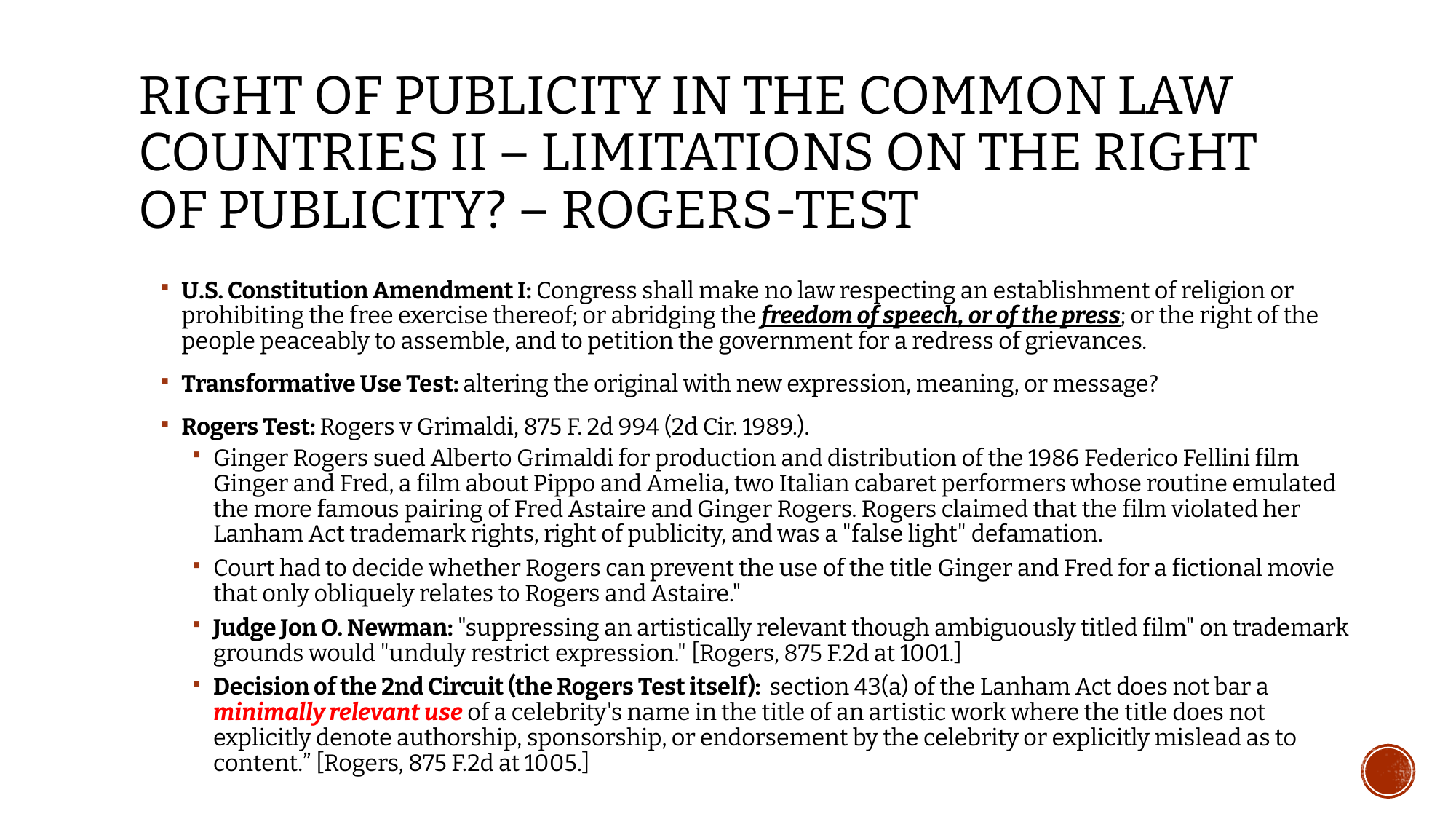

# Right of publicity in the common law countries II – limitations on the right of publicity? – rogers-test
U.S. Constitution Amendment I: Congress shall make no law respecting an establishment of religion or prohibiting the free exercise thereof; or abridging the freedom of speech, or of the press; or the right of the people peaceably to assemble, and to petition the government for a redress of grievances.
Transformative Use Test: altering the original with new expression, meaning, or message?
Rogers Test: Rogers v Grimaldi, 875 F. 2d 994 (2d Cir. 1989.).
Ginger Rogers sued Alberto Grimaldi for production and distribution of the 1986 Federico Fellini film Ginger and Fred, a film about Pippo and Amelia, two Italian cabaret performers whose routine emulated the more famous pairing of Fred Astaire and Ginger Rogers. Rogers claimed that the film violated her Lanham Act trademark rights, right of publicity, and was a "false light" defamation.
Court had to decide whether Rogers can prevent the use of the title Ginger and Fred for a fictional movie that only obliquely relates to Rogers and Astaire."
Judge Jon O. Newman: "suppressing an artistically relevant though ambiguously titled film" on trademark grounds would "unduly restrict expression." [Rogers, 875 F.2d at 1001.]
Decision of the 2nd Circuit (the Rogers Test itself):  section 43(a) of the Lanham Act does not bar a minimally relevant use of a celebrity's name in the title of an artistic work where the title does not explicitly denote authorship, sponsorship, or endorsement by the celebrity or explicitly mislead as to content.” [Rogers, 875 F.2d at 1005.]